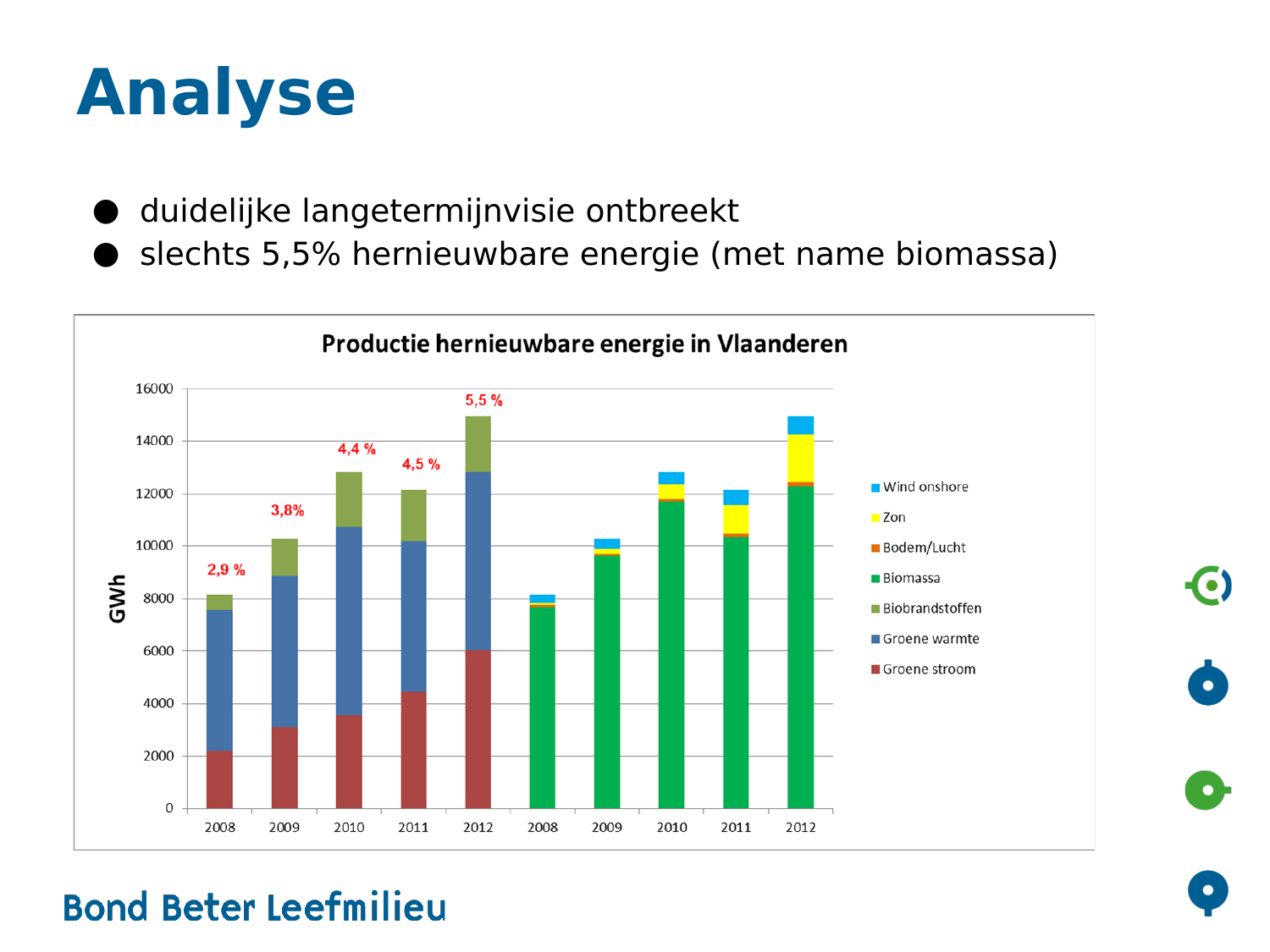

# Analyse
duidelijke langetermijnvisie ontbreekt
slechts 5,5% hernieuwbare energie (met name biomassa)